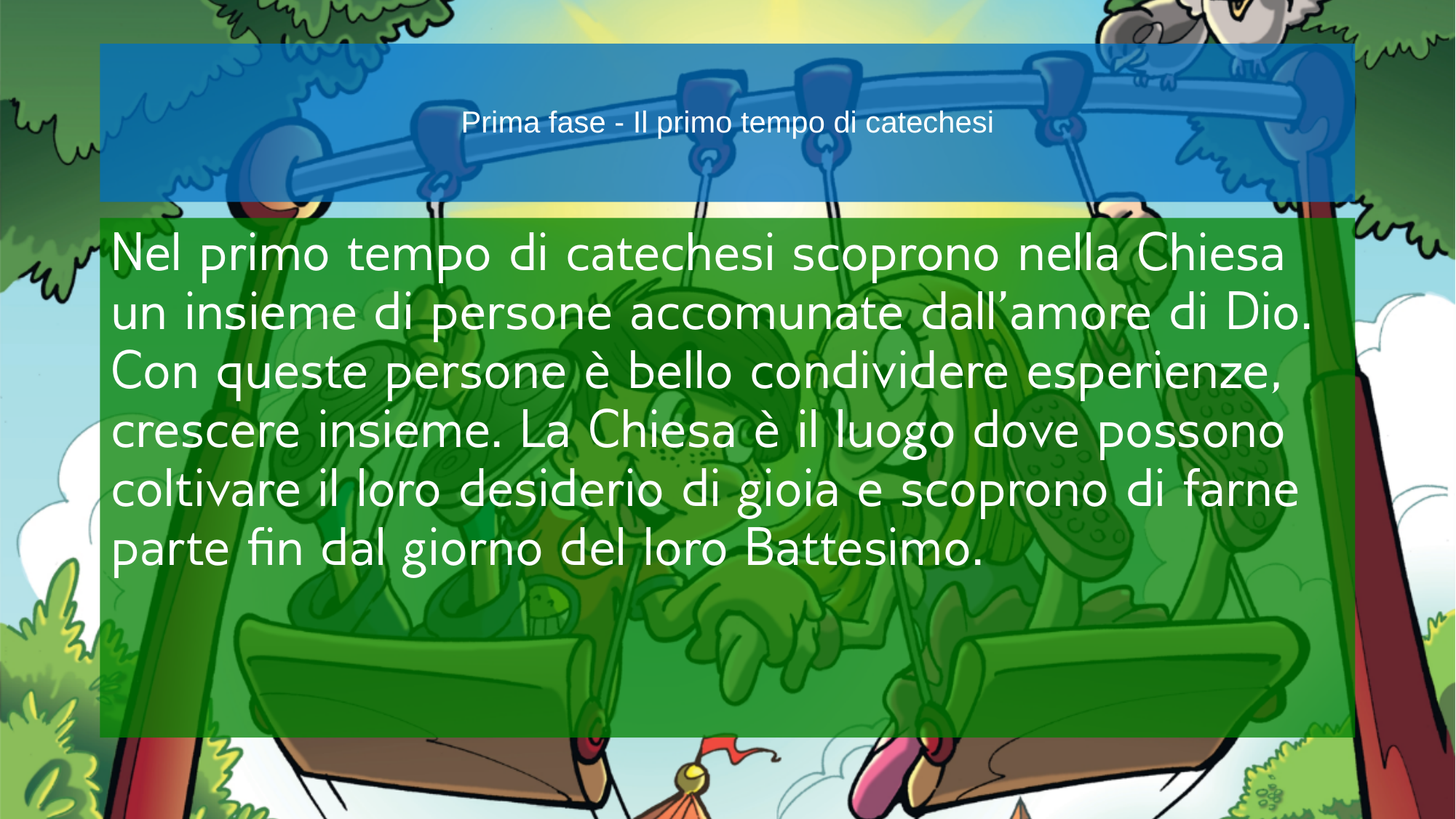

# Prima fase - Il primo tempo di catechesi
Nel primo tempo di catechesi scoprono nella Chiesa un insieme di persone accomunate dall’amore di Dio. Con queste persone è bello condividere esperienze, crescere insieme. La Chiesa è il luogo dove possono coltivare il loro desiderio di gioia e scoprono di farne parte fin dal giorno del loro Battesimo.